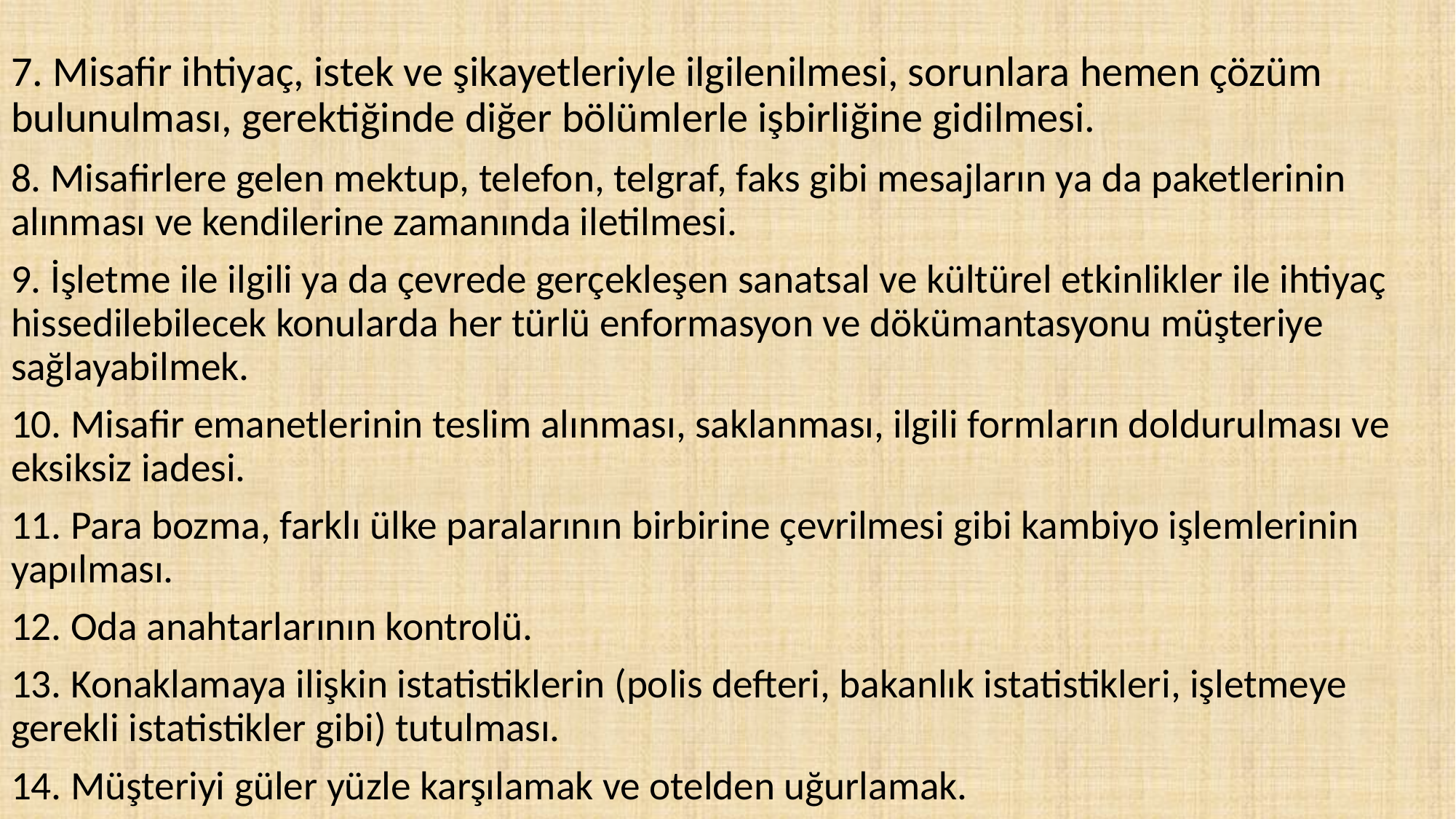

# 7. Misafir ihtiyaç, istek ve şikayetleriyle ilgilenilmesi, sorunlara hemen çözüm bulunulması, gerektiğinde diğer bölümlerle işbirliğine gidilmesi.
8. Misafirlere gelen mektup, telefon, telgraf, faks gibi mesajların ya da paketlerinin alınması ve kendilerine zamanında iletilmesi.
9. İşletme ile ilgili ya da çevrede gerçekleşen sanatsal ve kültürel etkinlikler ile ihtiyaç hissedilebilecek konularda her türlü enformasyon ve dökümantasyonu müşteriye sağlayabilmek.
10. Misafir emanetlerinin teslim alınması, saklanması, ilgili formların doldurulması ve eksiksiz iadesi.
11. Para bozma, farklı ülke paralarının birbirine çevrilmesi gibi kambiyo işlemlerinin yapılması.
12. Oda anahtarlarının kontrolü.
13. Konaklamaya ilişkin istatistiklerin (polis defteri, bakanlık istatistikleri, işletmeye gerekli istatistikler gibi) tutulması.
14. Müşteriyi güler yüzle karşılamak ve otelden uğurlamak.